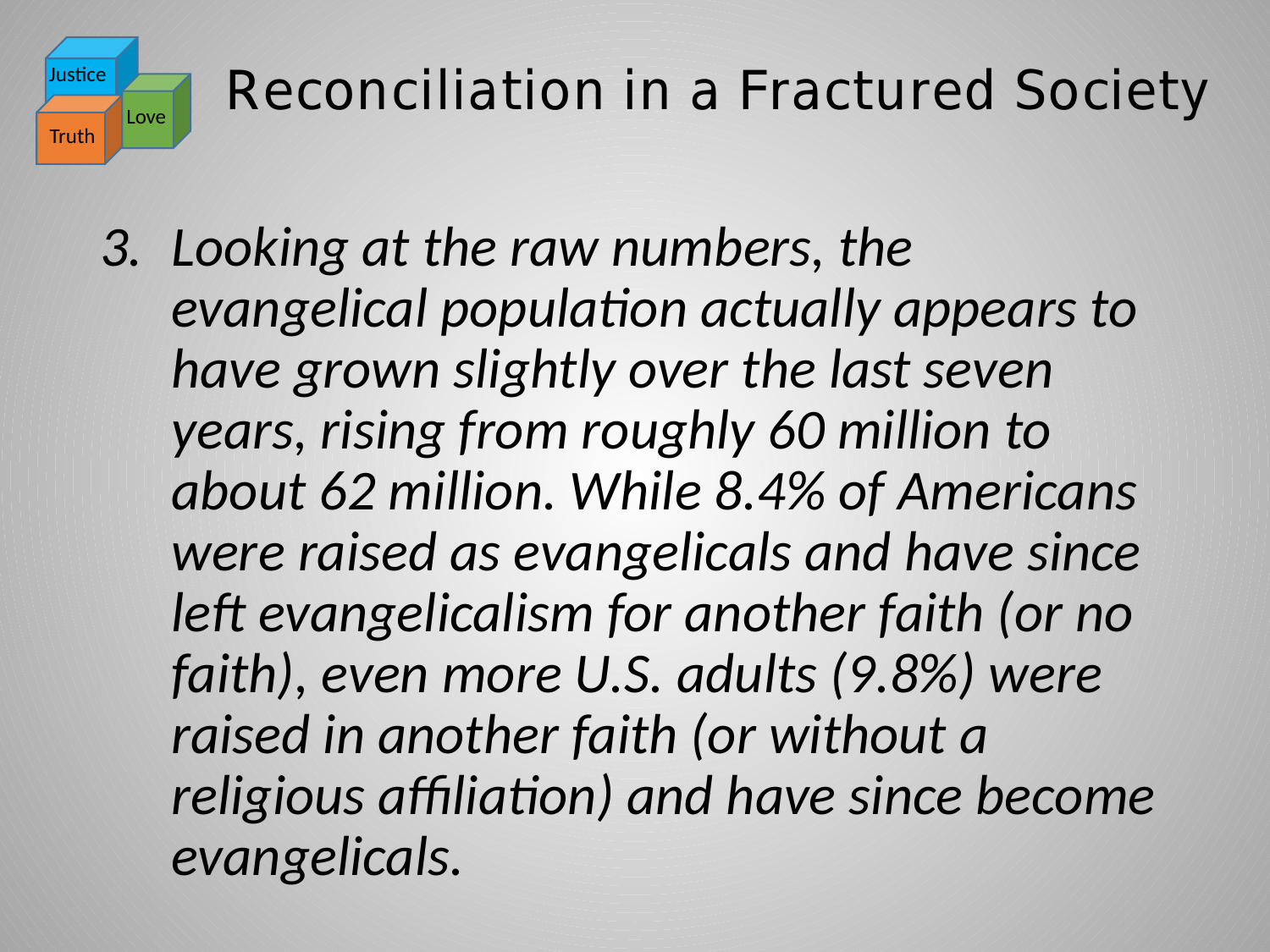

# Reconciliation in a Fractured Society

Justice

Love
Truth
Looking at the raw numbers, the evangelical population actually appears to have grown slightly over the last seven years, rising from roughly 60 million to about 62 million. While 8.4% of Americans were raised as evangelicals and have since left evangelicalism for another faith (or no faith), even more U.S. adults (9.8%) were raised in another faith (or without a religious affiliation) and have since become evangelicals.